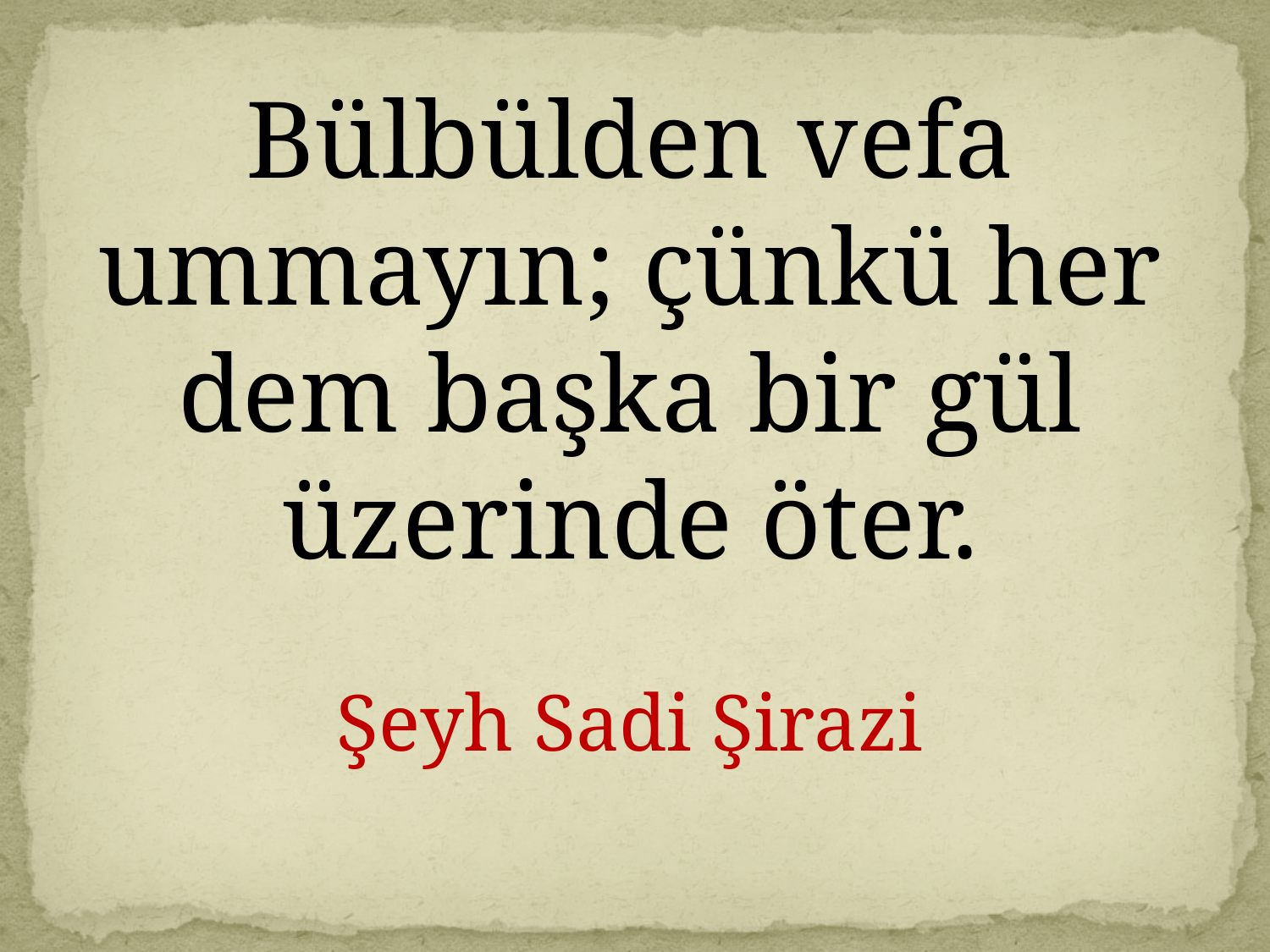

Bülbülden vefa ummayın; çünkü her dem başka bir gül üzerinde öter.

Şeyh Sadi Şirazi

Vefa ve Tarih Bilinci